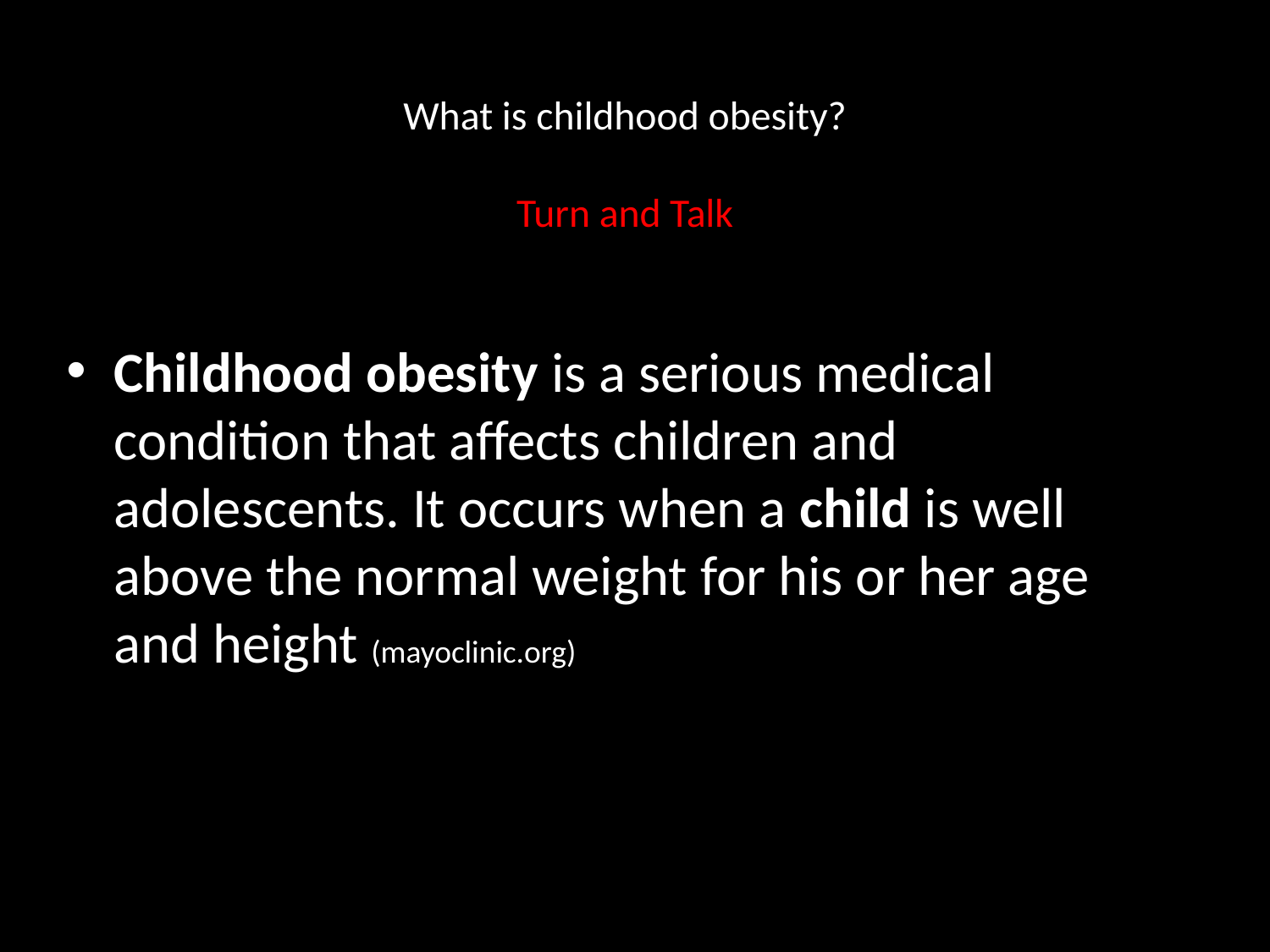

# What is childhood obesity? Turn and Talk
Childhood obesity is a serious medical condition that affects children and adolescents. It occurs when a child is well above the normal weight for his or her age and height (mayoclinic.org)